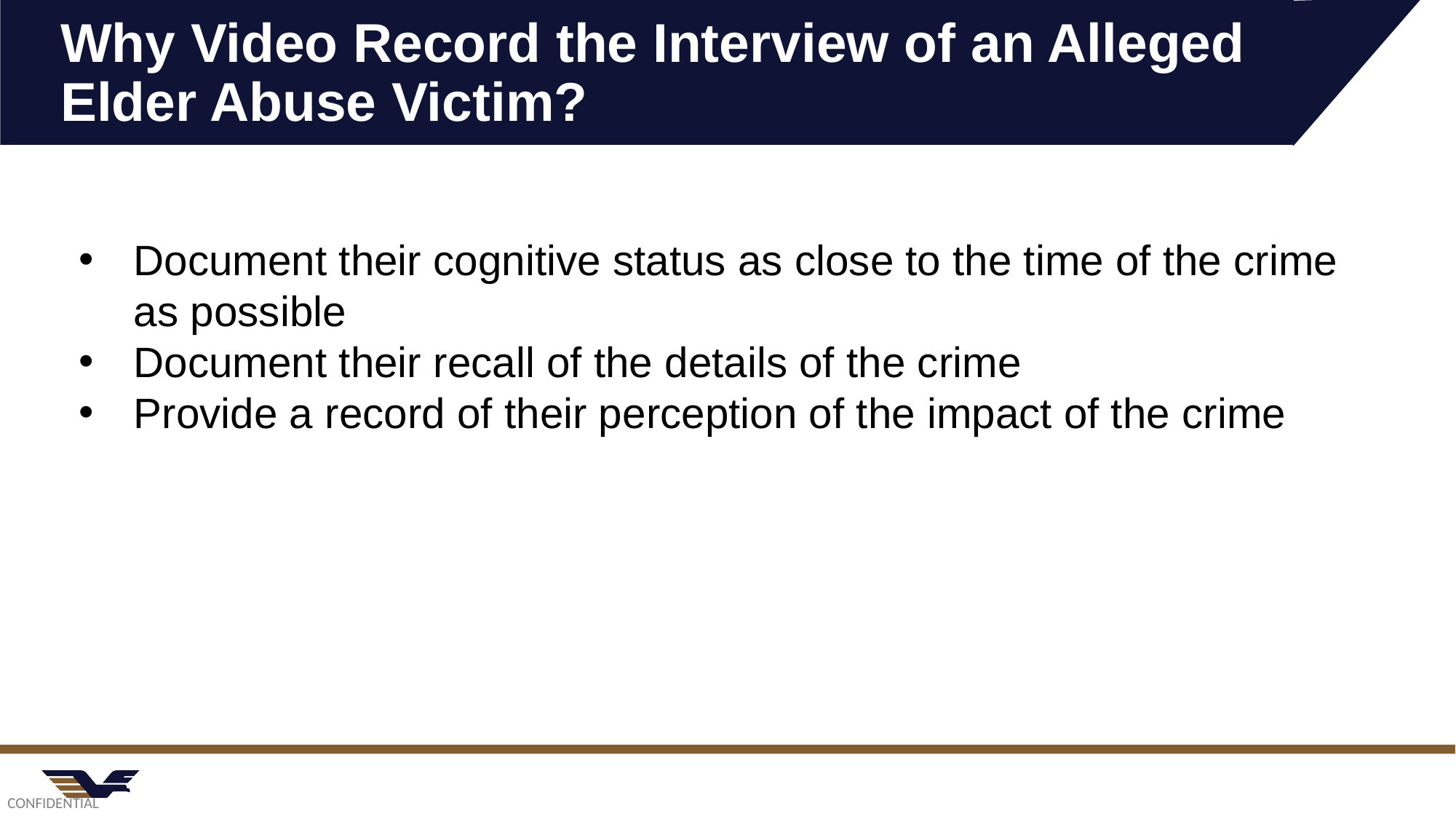

Why Video Record the Interview of an Alleged Elder Abuse Victim?
Document their cognitive status as close to the time of the crime as possible
Document their recall of the details of the crime
Provide a record of their perception of the impact of the crime